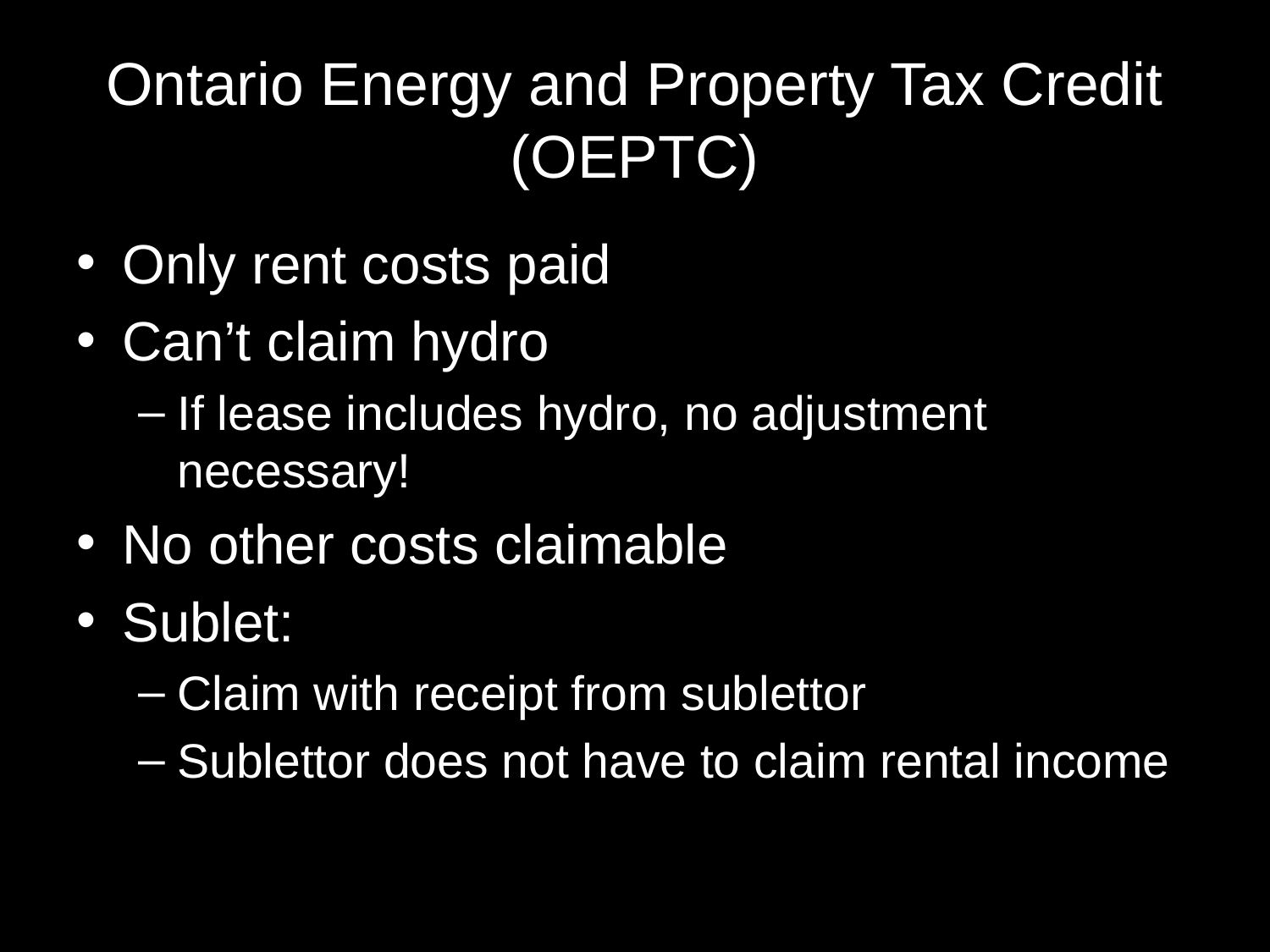

# Ontario Energy and Property Tax Credit (OEPTC)
Only rent costs paid
Can’t claim hydro
If lease includes hydro, no adjustment necessary!
No other costs claimable
Sublet:
Claim with receipt from sublettor
Sublettor does not have to claim rental income